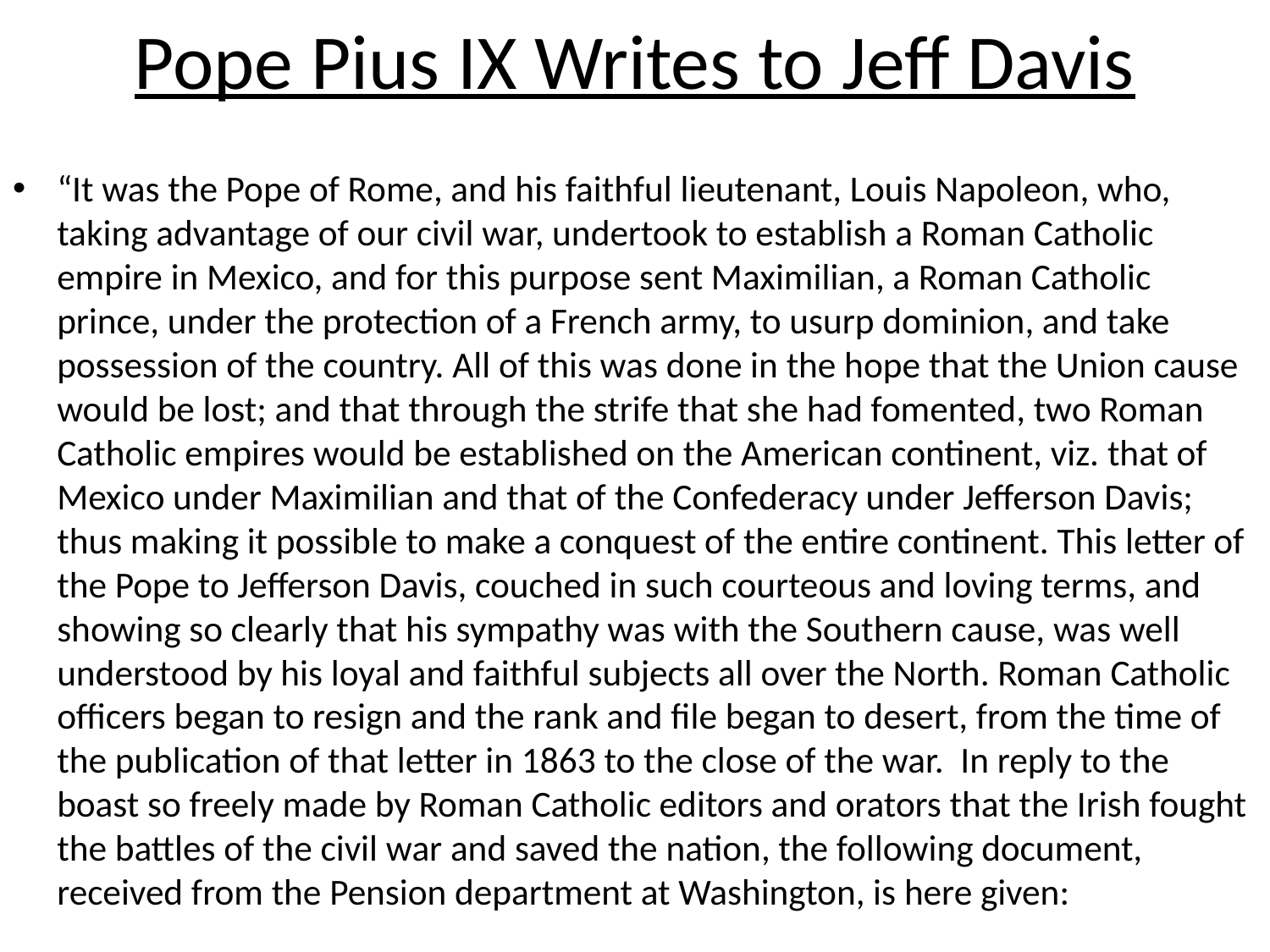

# Pope Pius IX Writes to Jeff Davis
“It was the Pope of Rome, and his faithful lieutenant, Louis Napoleon, who, taking advantage of our civil war, undertook to establish a Roman Catholic empire in Mexico, and for this purpose sent Maximilian, a Roman Catholic prince, under the protection of a French army, to usurp dominion, and take possession of the country. All of this was done in the hope that the Union cause would be lost; and that through the strife that she had fomented, two Roman Catholic empires would be established on the American continent, viz. that of Mexico under Maximilian and that of the Confederacy under Jefferson Davis; thus making it possible to make a conquest of the entire continent. This letter of the Pope to Jefferson Davis, couched in such courteous and loving terms, and showing so clearly that his sympathy was with the Southern cause, was well understood by his loyal and faithful subjects all over the North. Roman Catholic officers began to resign and the rank and file began to desert, from the time of the publication of that letter in 1863 to the close of the war.  In reply to the boast so freely made by Roman Catholic editors and orators that the Irish fought the battles of the civil war and saved the nation, the following document, received from the Pension department at Washington, is here given: